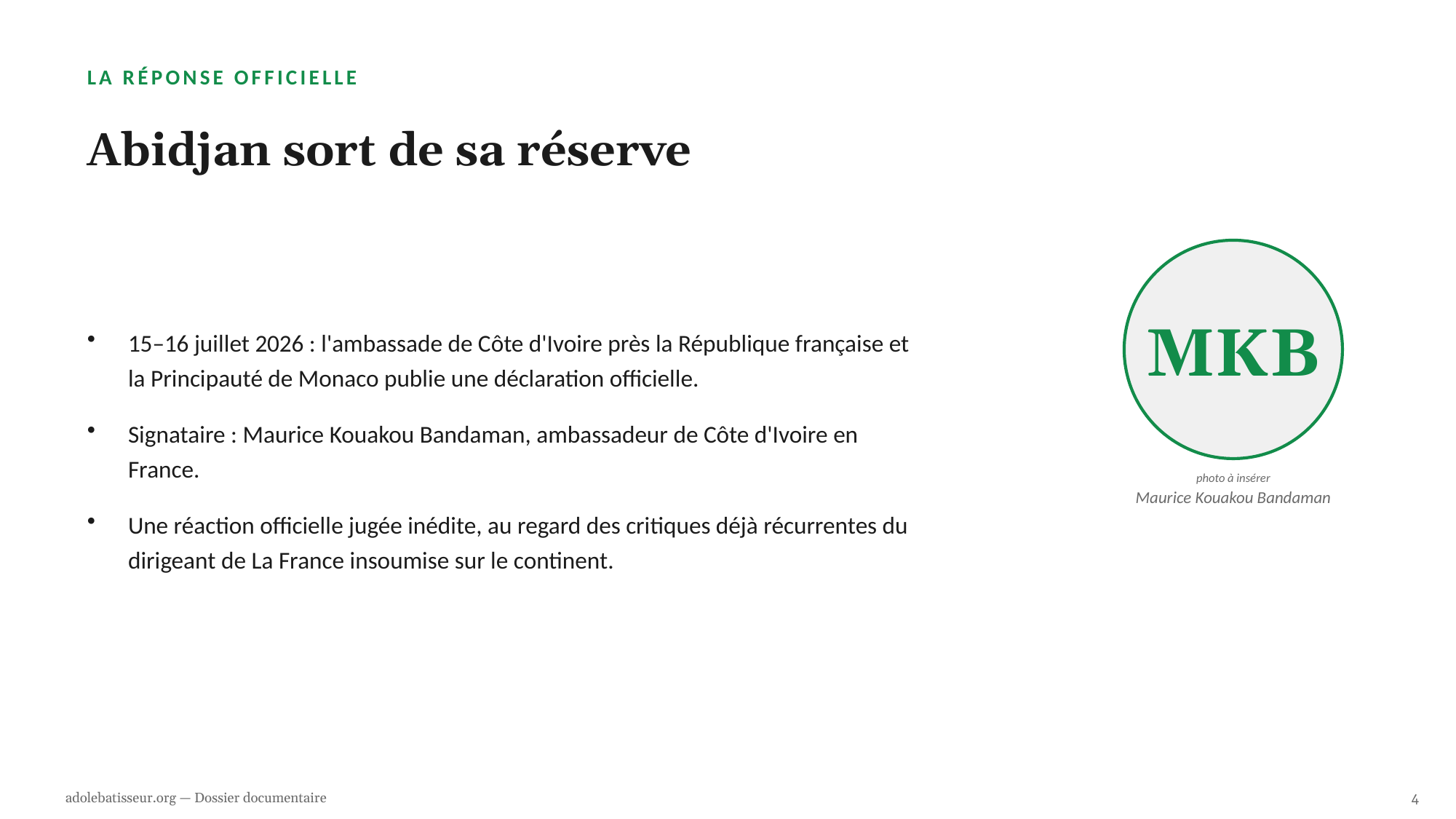

LA RÉPONSE OFFICIELLE
Abidjan sort de sa réserve
15–16 juillet 2026 : l'ambassade de Côte d'Ivoire près la République française et la Principauté de Monaco publie une déclaration officielle.
Signataire : Maurice Kouakou Bandaman, ambassadeur de Côte d'Ivoire en France.
Une réaction officielle jugée inédite, au regard des critiques déjà récurrentes du dirigeant de La France insoumise sur le continent.

MKB
photo à insérer
Maurice Kouakou Bandaman
adolebatisseur.org — Dossier documentaire
4